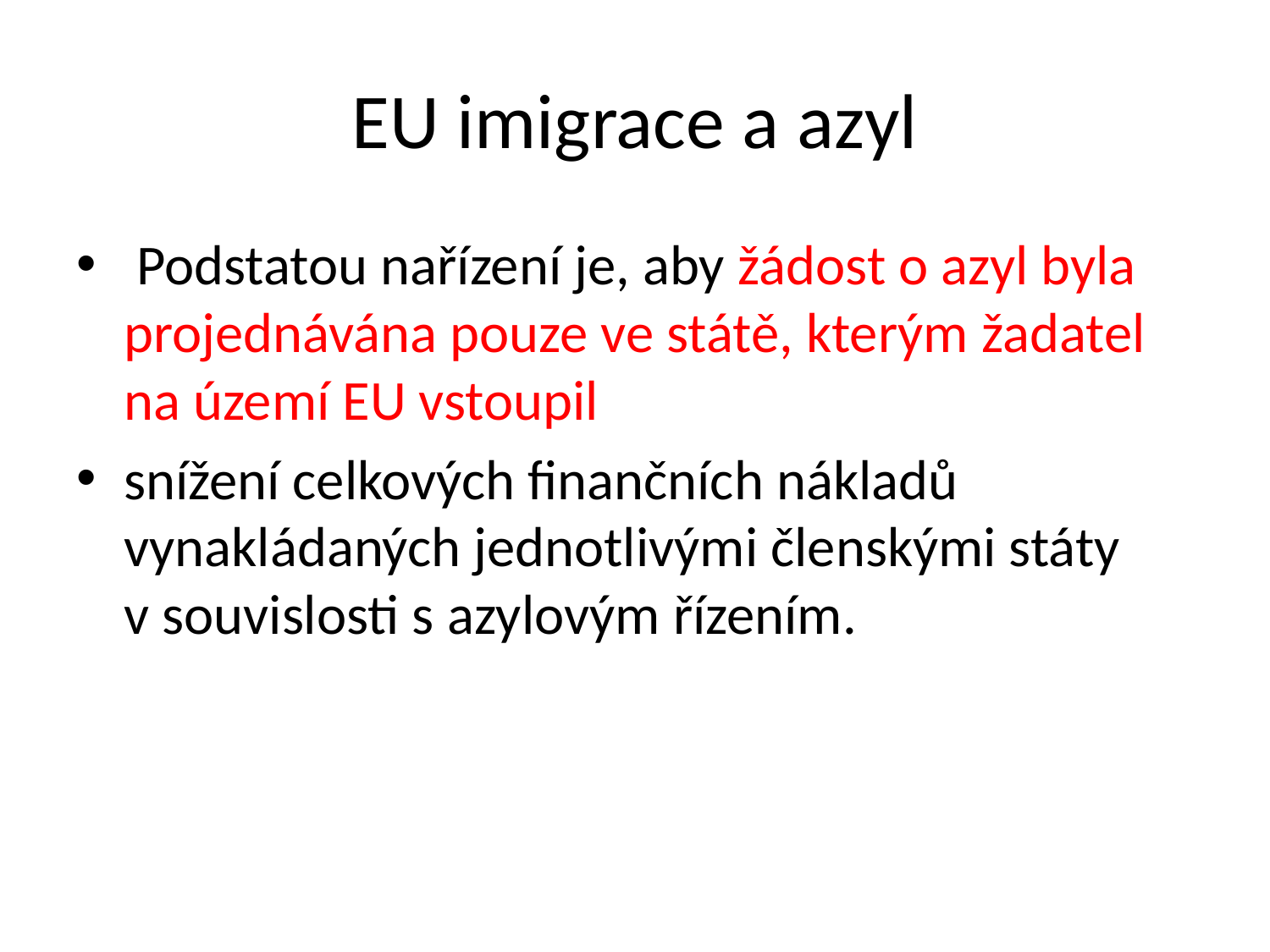

# EU imigrace a azyl
 Podstatou nařízení je, aby žádost o azyl byla projednávána pouze ve státě, kterým žadatel na území EU vstoupil
snížení celkových finančních nákladů vynakládaných jednotlivými členskými státy v souvislosti s azylovým řízením.